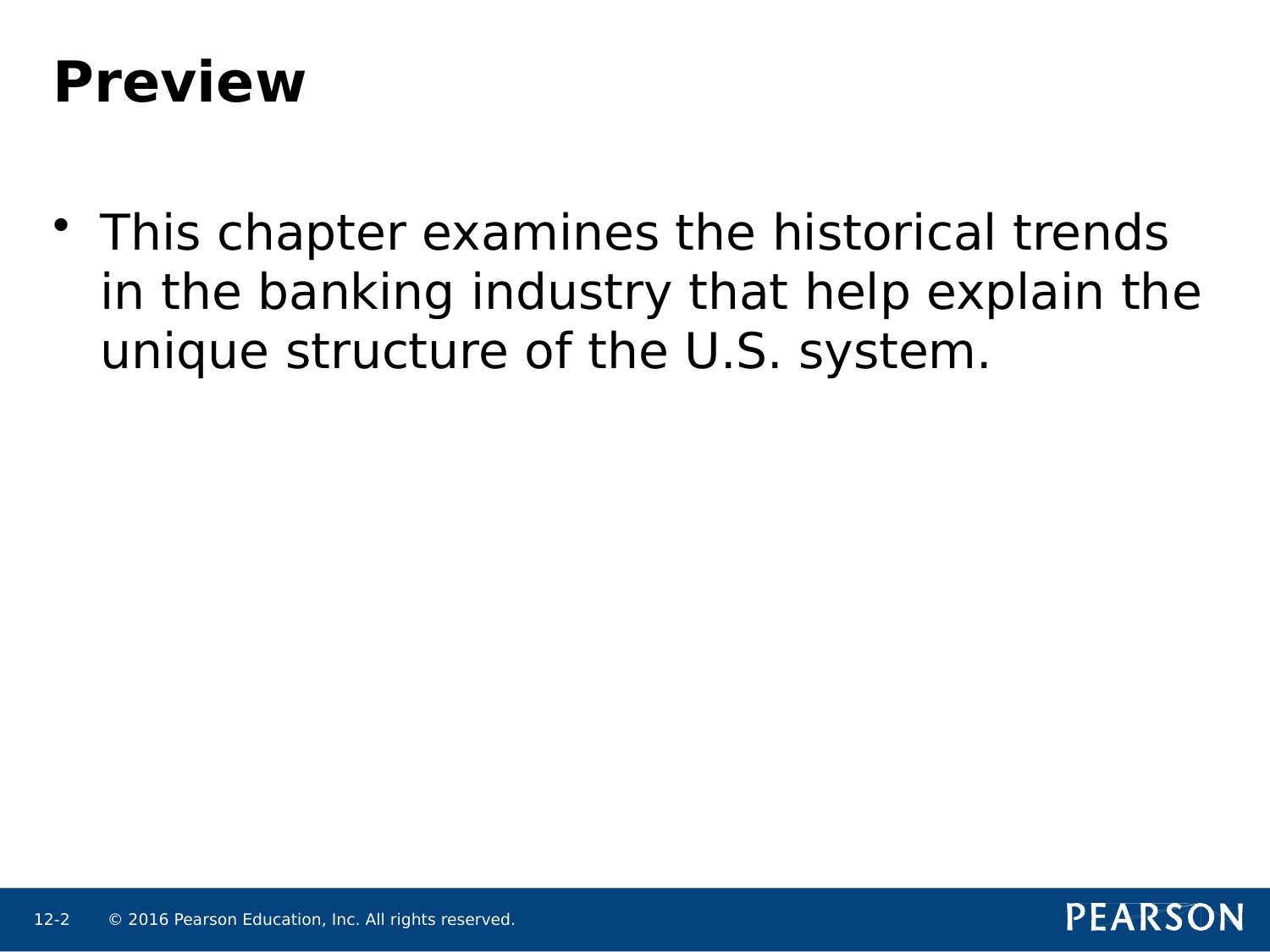

# Preview
This chapter examines the historical trends in the banking industry that help explain the unique structure of the U.S. system.